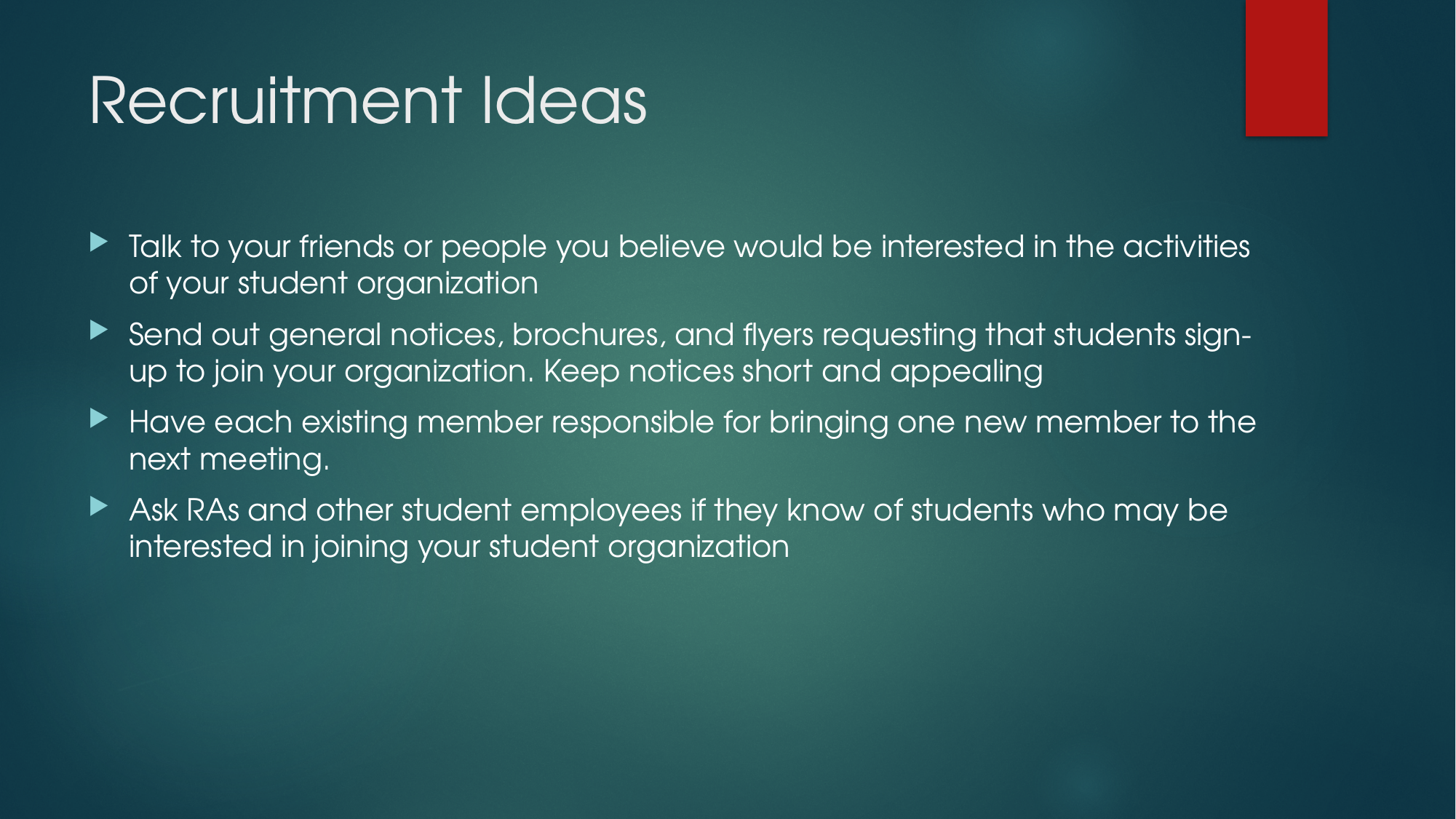

# Recruitment Ideas
Talk to your friends or people you believe would be interested in the activities of your student organization
Send out general notices, brochures, and flyers requesting that students sign-up to join your organization. Keep notices short and appealing
Have each existing member responsible for bringing one new member to the next meeting.
Ask RAs and other student employees if they know of students who may be interested in joining your student organization